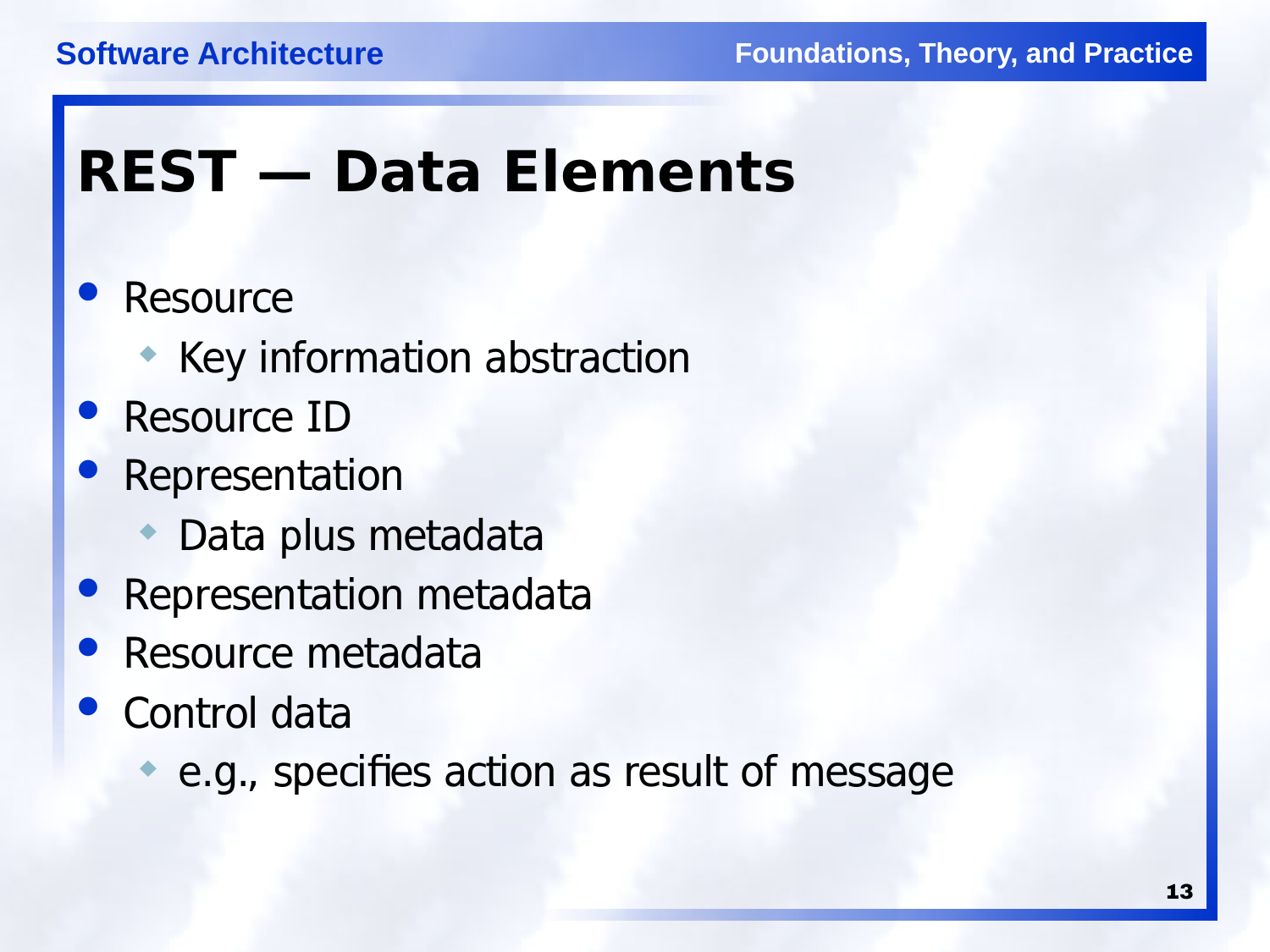

# REST — Data Elements
Resource
Key information abstraction
Resource ID
Representation
Data plus metadata
Representation metadata
Resource metadata
Control data
e.g., specifies action as result of message
13